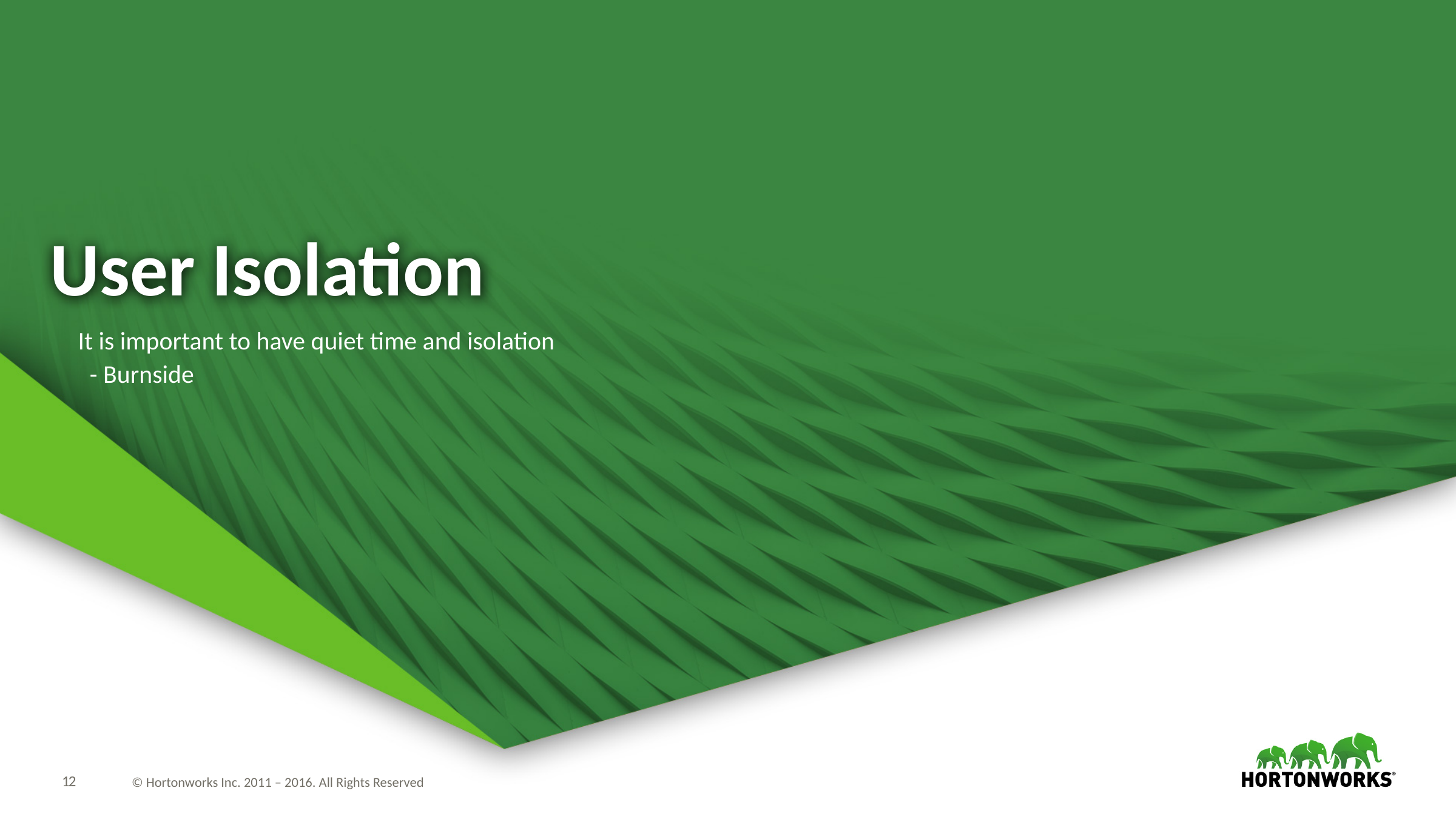

# User Isolation
It is important to have quiet time and isolation
  - Burnside